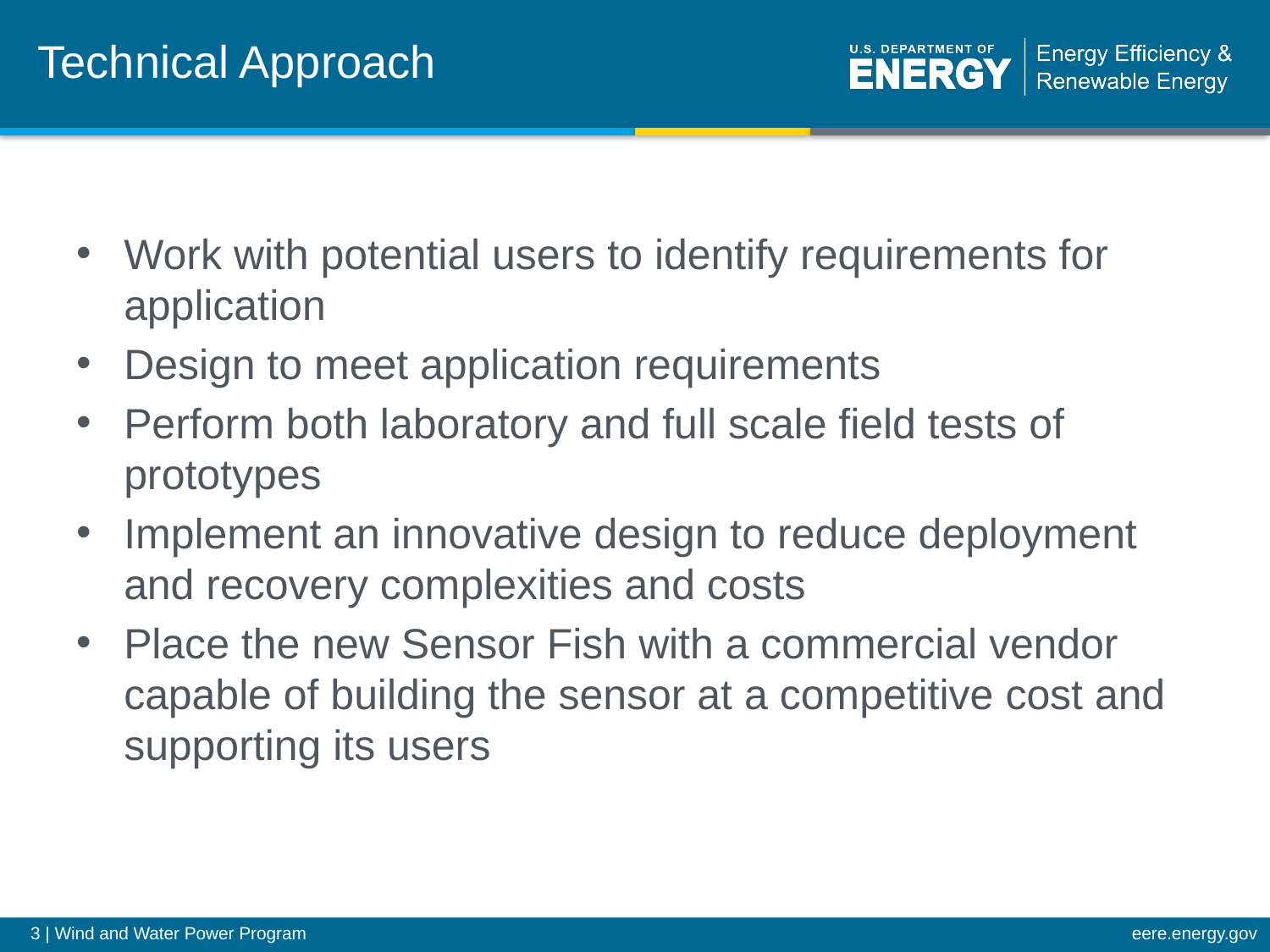

# Technical Approach
Work with potential users to identify requirements for application
Design to meet application requirements
Perform both laboratory and full scale field tests of prototypes
Implement an innovative design to reduce deployment and recovery complexities and costs
Place the new Sensor Fish with a commercial vendor capable of building the sensor at a competitive cost and supporting its users